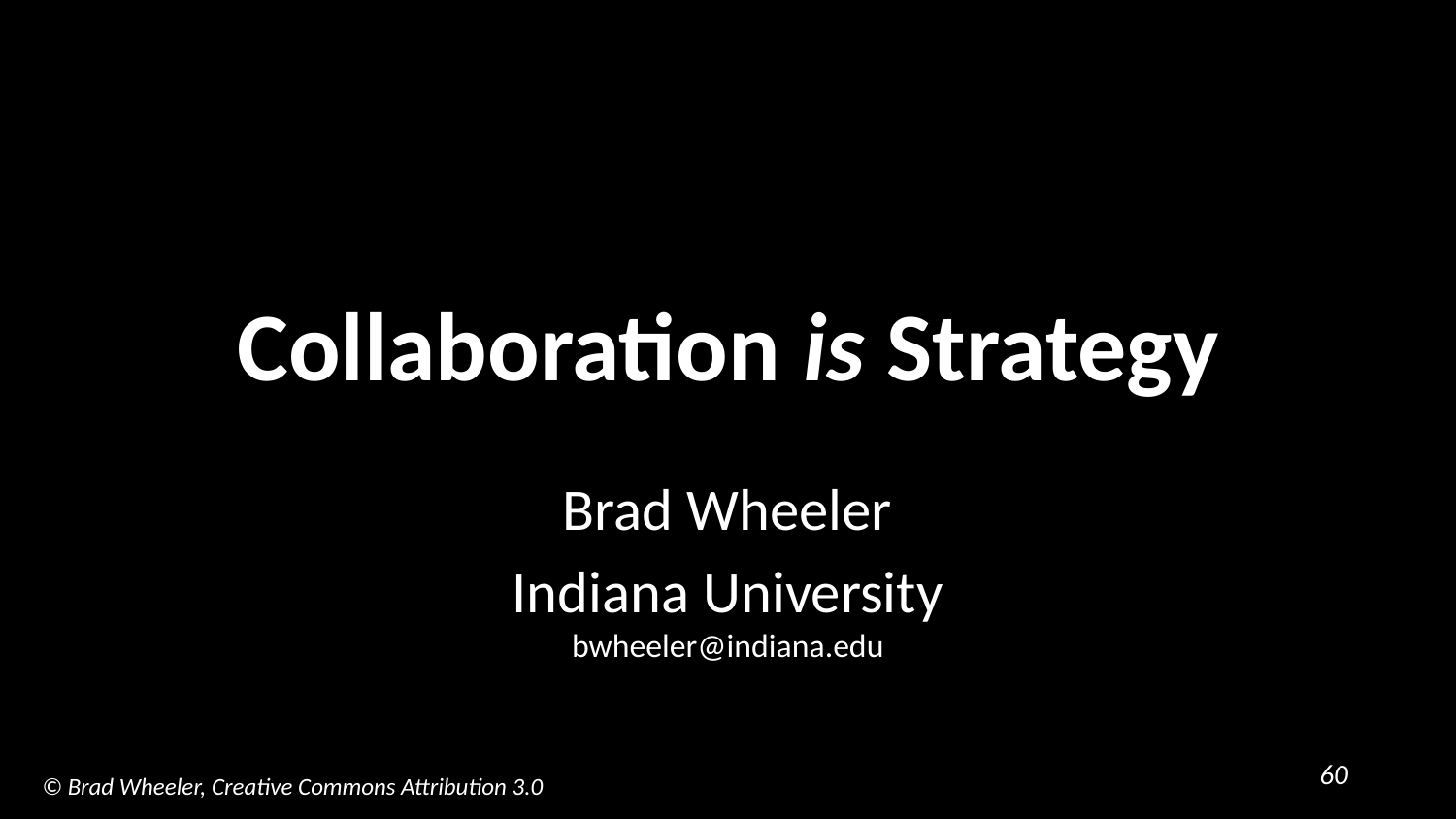

# Collaboration is Strategy
Brad Wheeler
Indiana University
bwheeler@indiana.edu
© Brad Wheeler, Creative Commons Attribution 3.0